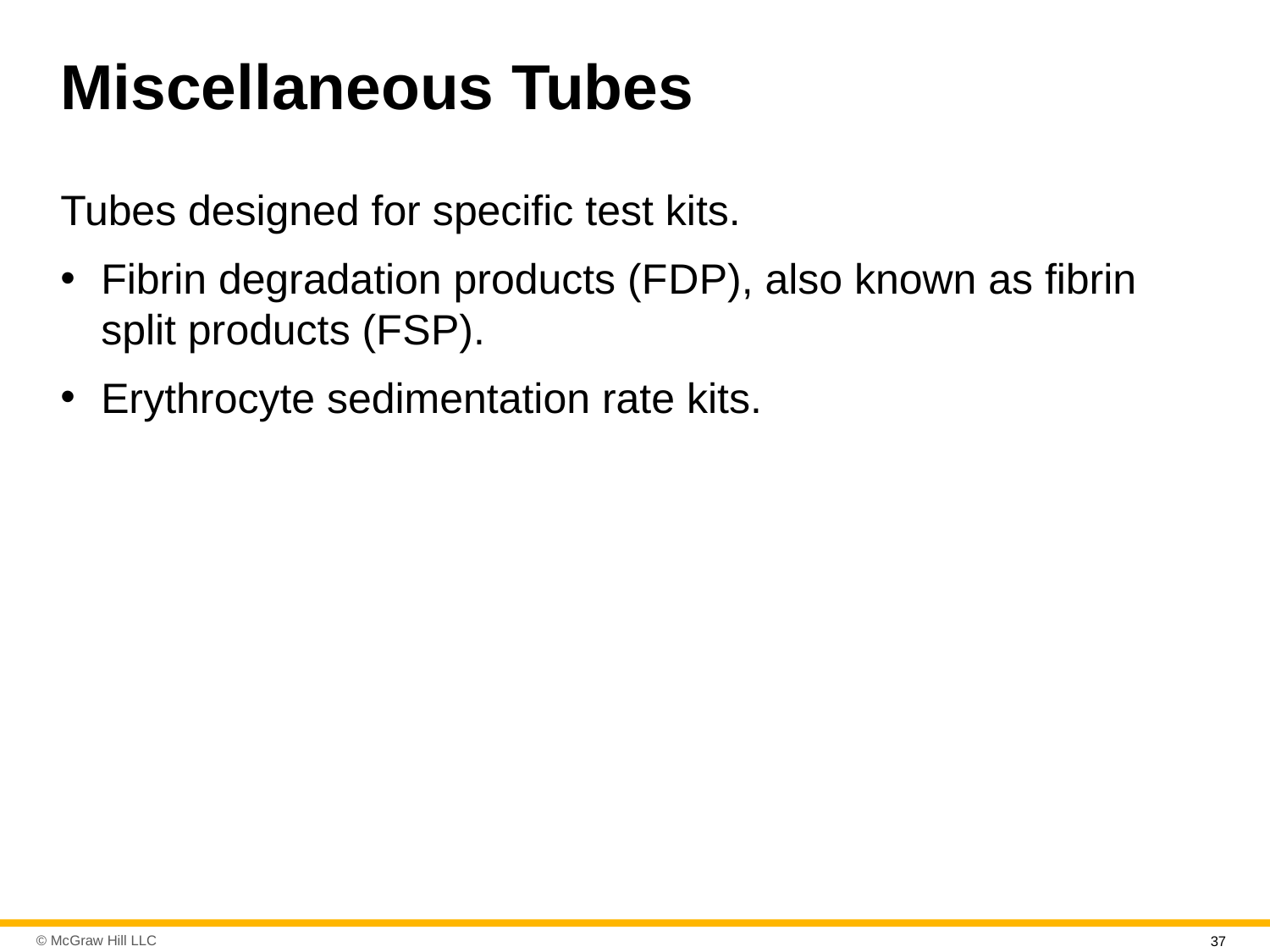

# Miscellaneous Tubes
Tubes designed for specific test kits.
Fibrin degradation products (F D P), also known as fibrin split products (F S P).
Erythrocyte sedimentation rate kits.
37